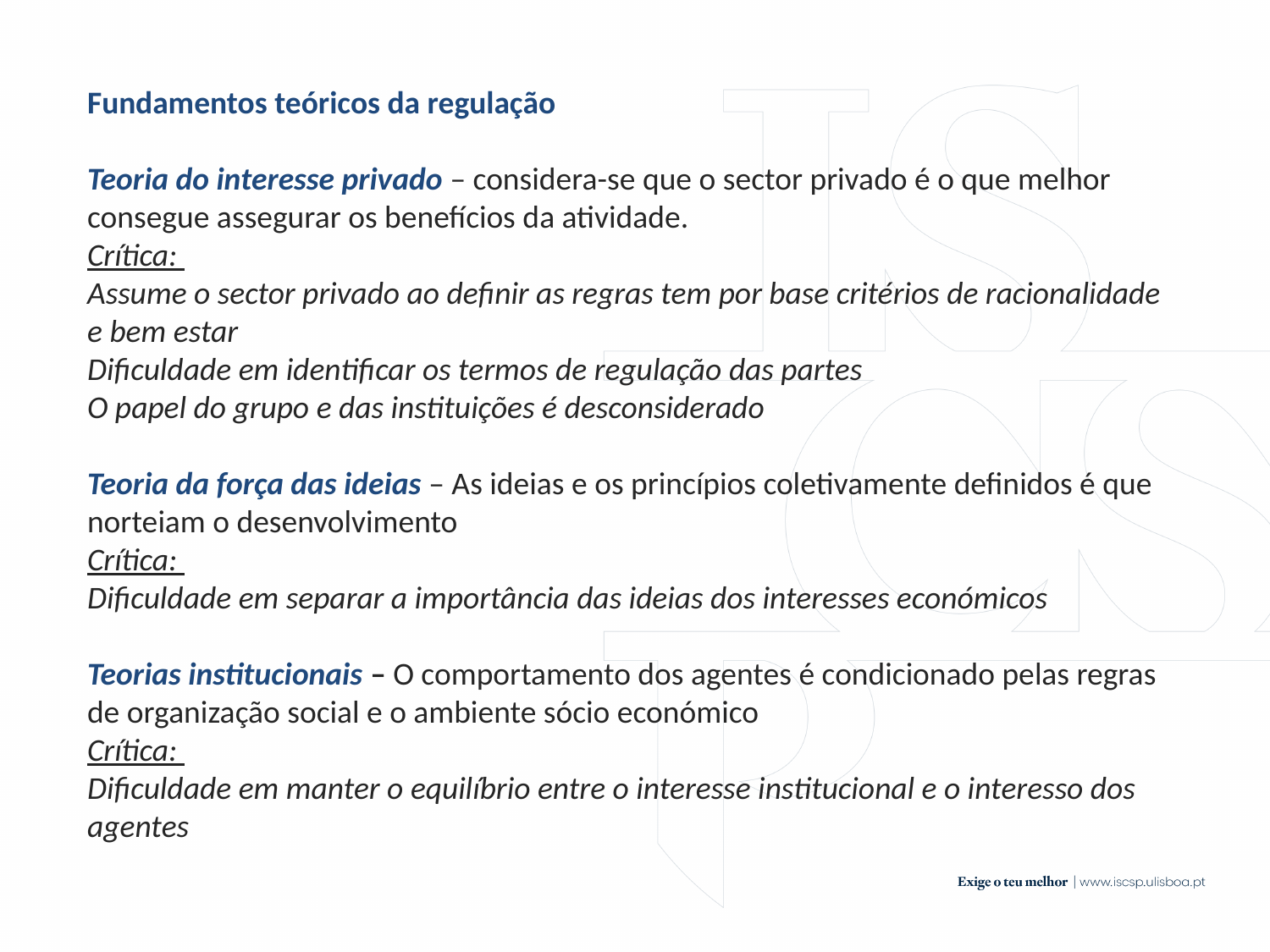

Fundamentos teóricos da regulação

Teoria do interesse privado – considera-se que o sector privado é o que melhor consegue assegurar os benefícios da atividade.
Crítica:
Assume o sector privado ao definir as regras tem por base critérios de racionalidade e bem estar
Dificuldade em identificar os termos de regulação das partes
O papel do grupo e das instituições é desconsiderado

Teoria da força das ideias – As ideias e os princípios coletivamente definidos é que norteiam o desenvolvimento
Crítica:
Dificuldade em separar a importância das ideias dos interesses económicos

Teorias institucionais – O comportamento dos agentes é condicionado pelas regras de organização social e o ambiente sócio económico
Crítica:
Dificuldade em manter o equilíbrio entre o interesse institucional e o interesso dos agentes